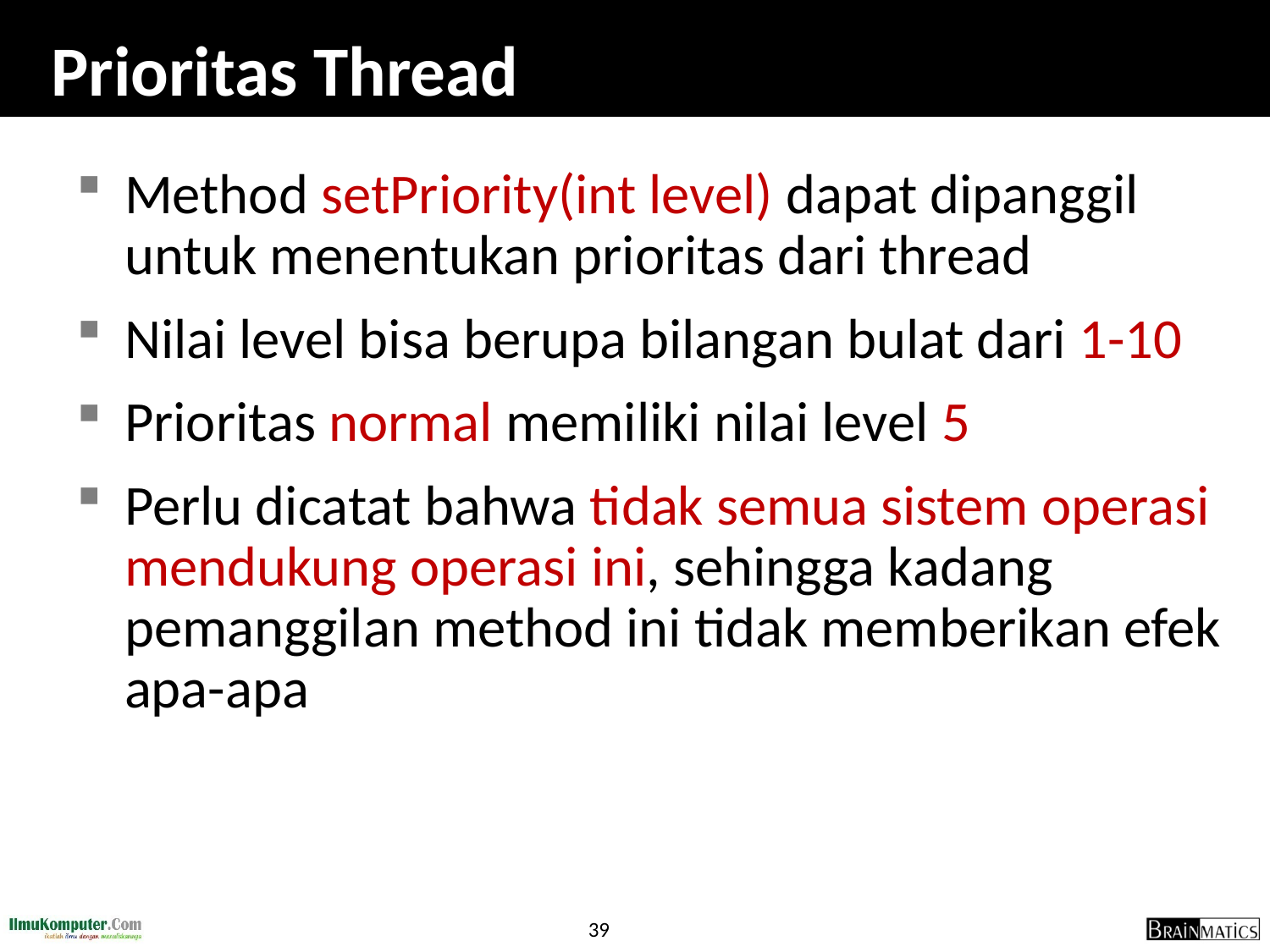

# Prioritas Thread
Method setPriority(int level) dapat dipanggil untuk menentukan prioritas dari thread
Nilai level bisa berupa bilangan bulat dari 1-10
Prioritas normal memiliki nilai level 5
Perlu dicatat bahwa tidak semua sistem operasi mendukung operasi ini, sehingga kadang pemanggilan method ini tidak memberikan efek apa-apa